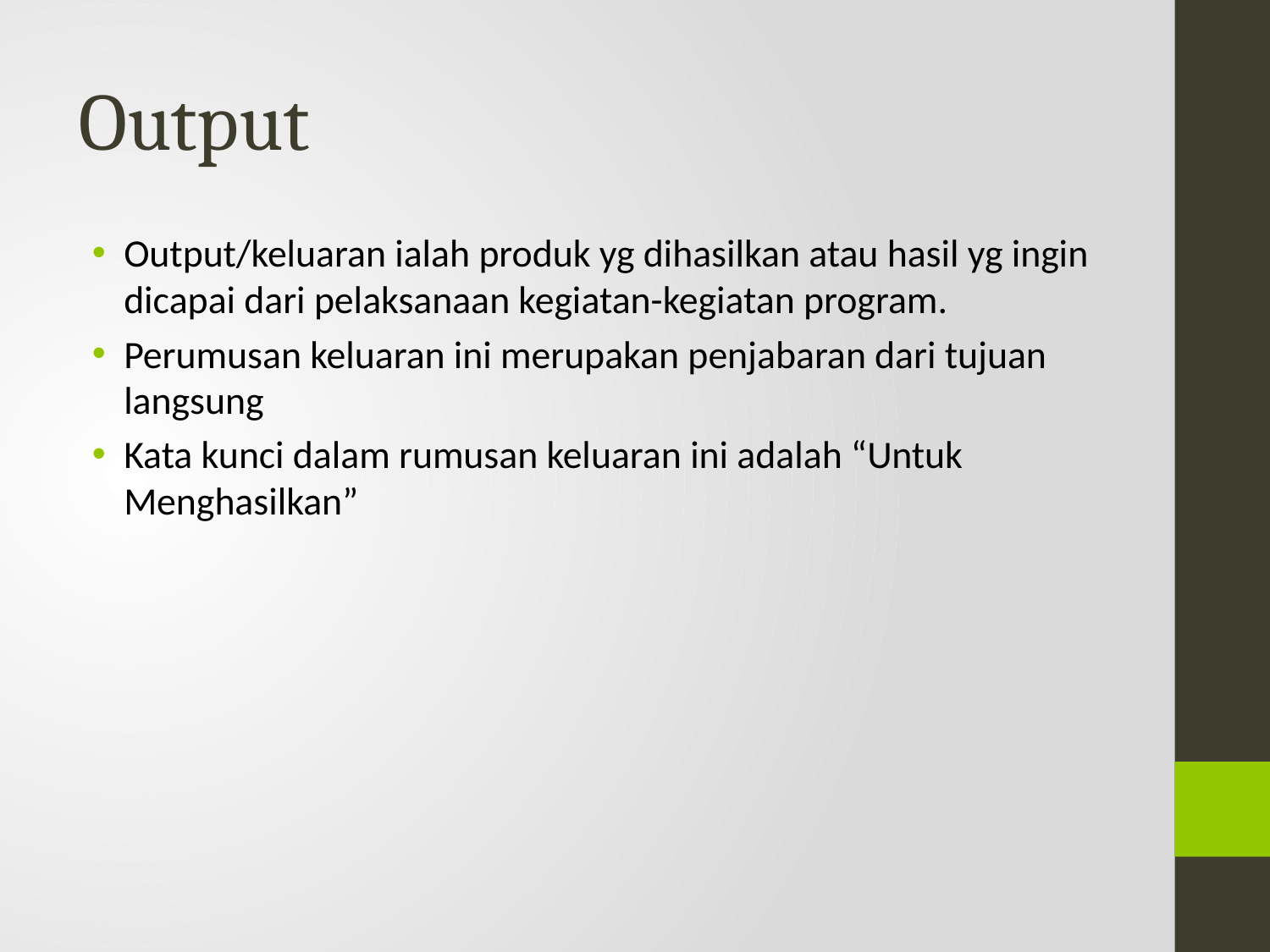

# Output
Output/keluaran ialah produk yg dihasilkan atau hasil yg ingin dicapai dari pelaksanaan kegiatan-kegiatan program.
Perumusan keluaran ini merupakan penjabaran dari tujuan langsung
Kata kunci dalam rumusan keluaran ini adalah “Untuk Menghasilkan”